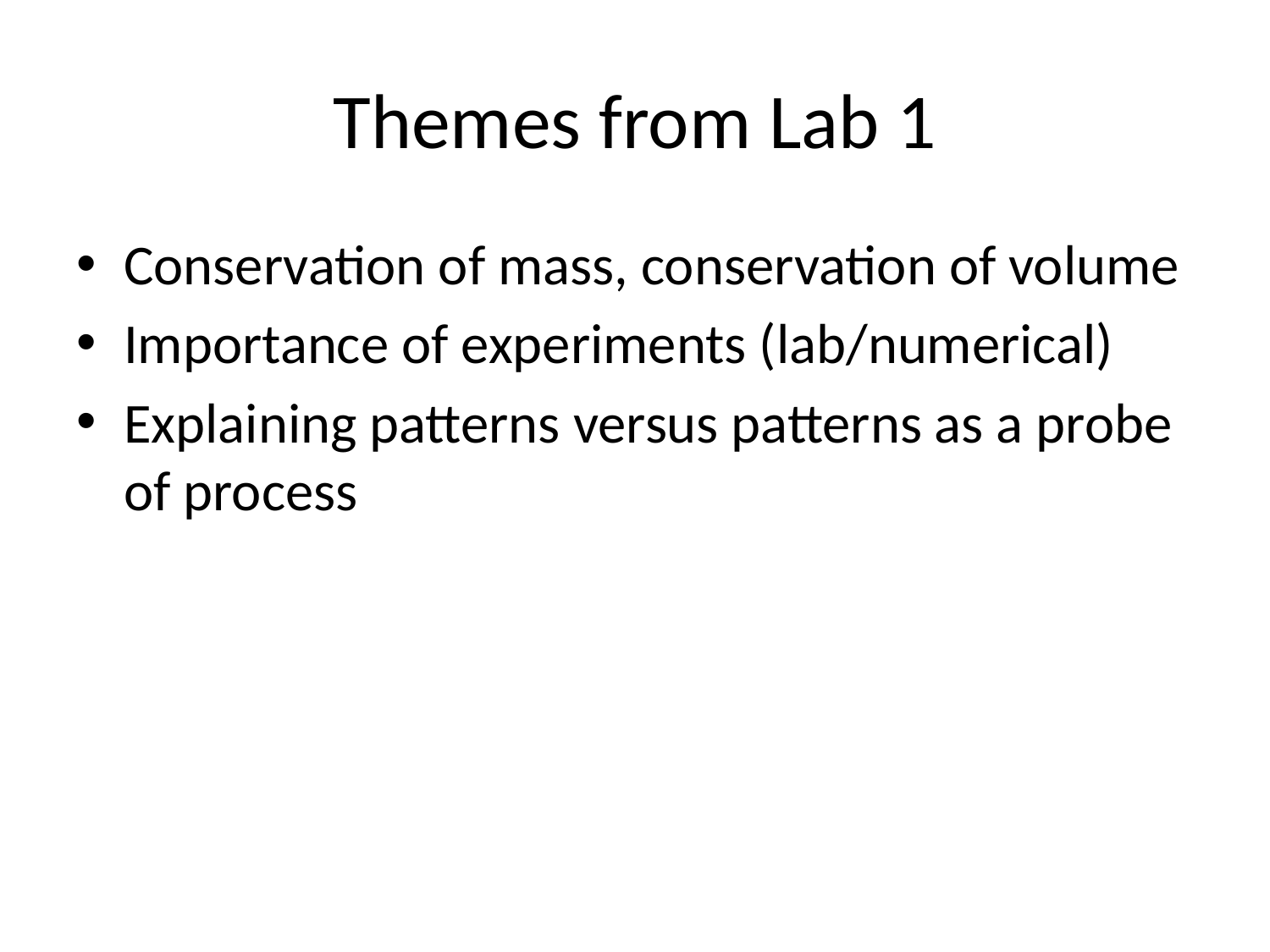

# Themes from Lab 1
Conservation of mass, conservation of volume
Importance of experiments (lab/numerical)
Explaining patterns versus patterns as a probe of process